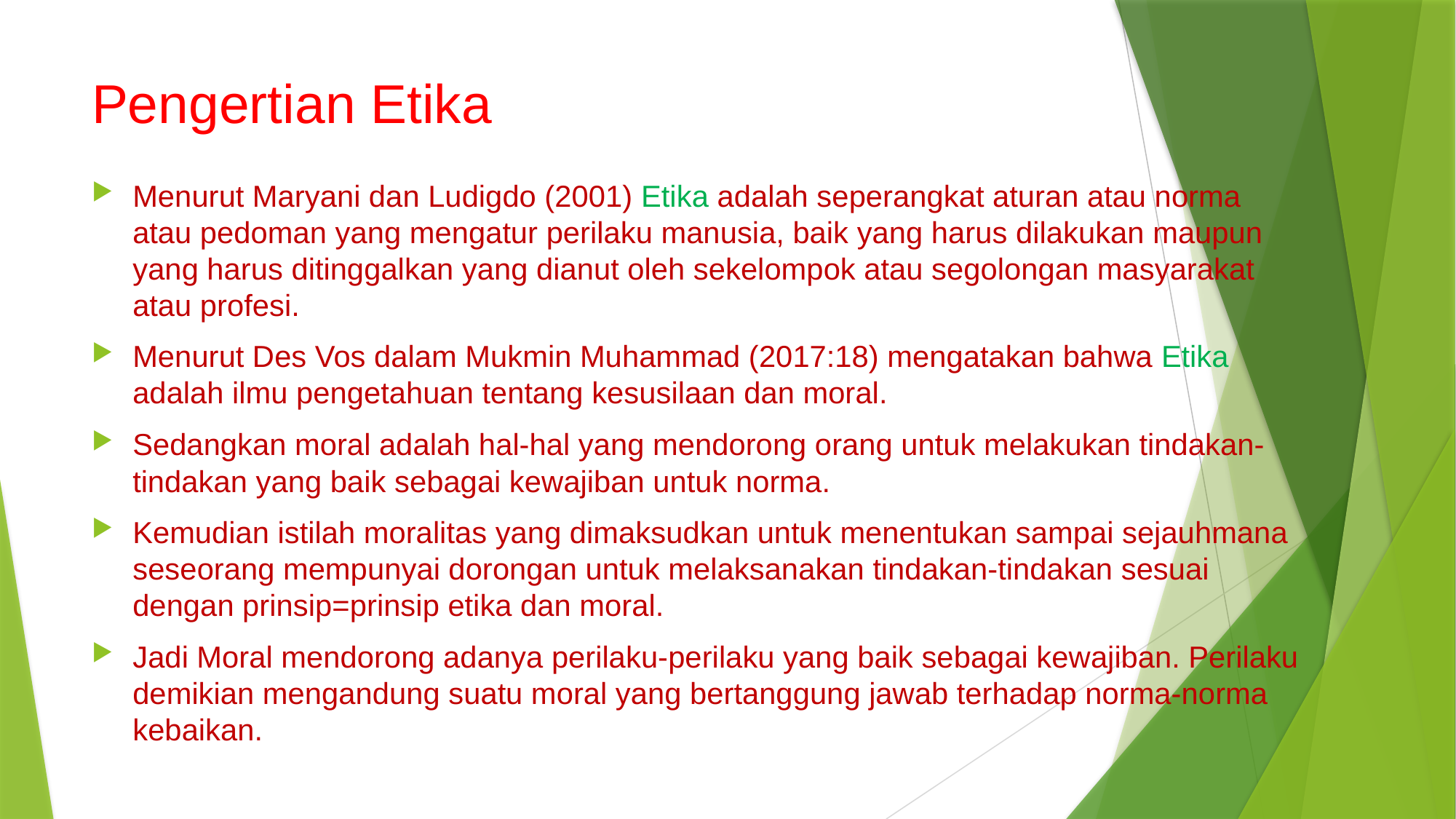

# Pengertian Etika
Menurut Maryani dan Ludigdo (2001) Etika adalah seperangkat aturan atau norma atau pedoman yang mengatur perilaku manusia, baik yang harus dilakukan maupun yang harus ditinggalkan yang dianut oleh sekelompok atau segolongan masyarakat atau profesi.
Menurut Des Vos dalam Mukmin Muhammad (2017:18) mengatakan bahwa Etika adalah ilmu pengetahuan tentang kesusilaan dan moral.
Sedangkan moral adalah hal-hal yang mendorong orang untuk melakukan tindakan-tindakan yang baik sebagai kewajiban untuk norma.
Kemudian istilah moralitas yang dimaksudkan untuk menentukan sampai sejauhmana seseorang mempunyai dorongan untuk melaksanakan tindakan-tindakan sesuai dengan prinsip=prinsip etika dan moral.
Jadi Moral mendorong adanya perilaku-perilaku yang baik sebagai kewajiban. Perilaku demikian mengandung suatu moral yang bertanggung jawab terhadap norma-norma kebaikan.